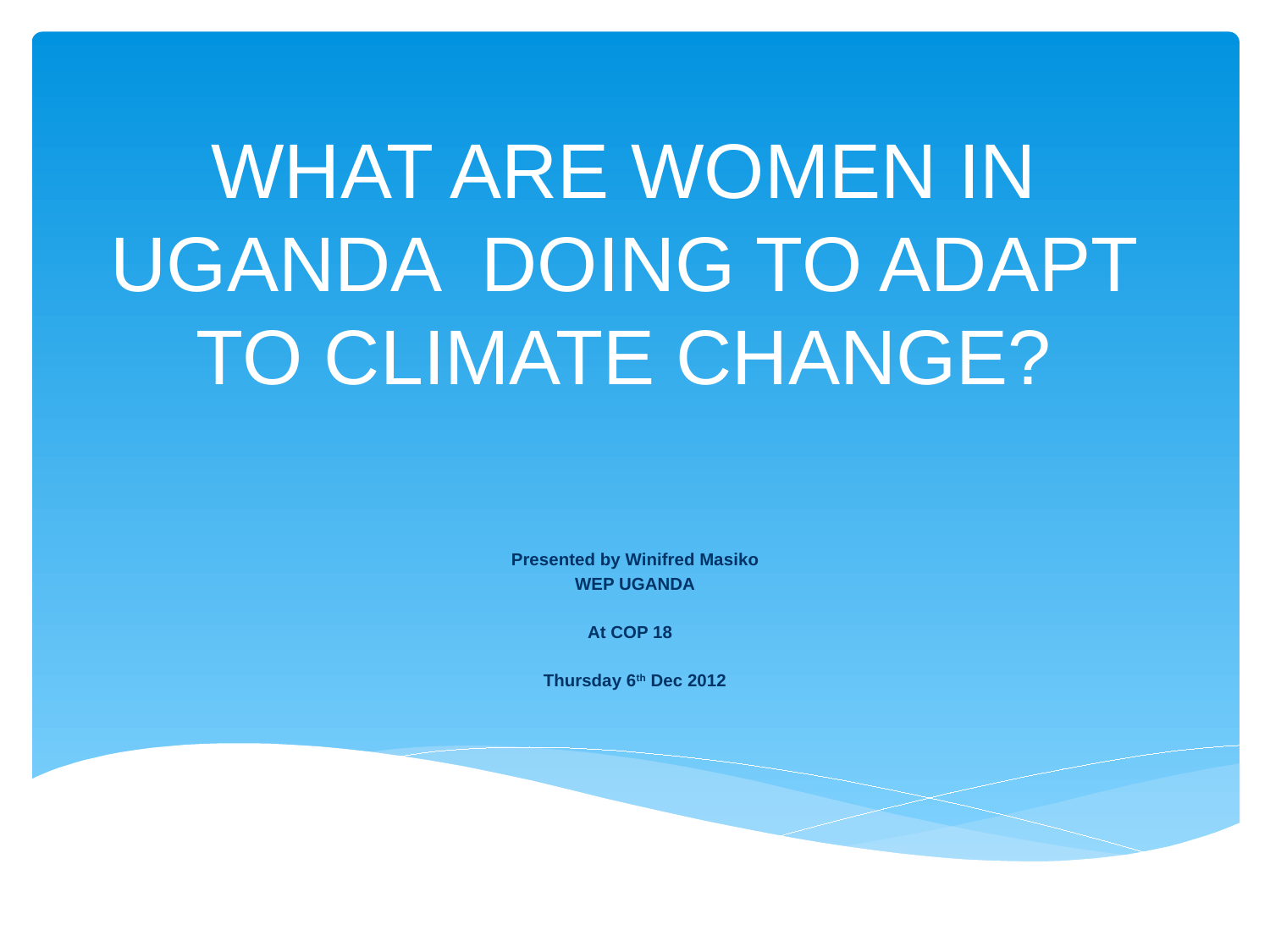

# WHAT ARE WOMEN IN UGANDA  DOING TO ADAPT TO CLIMATE CHANGE?

Presented by Winifred Masiko
WEP UGANDA

At COP 18

Thursday 6th Dec 2012